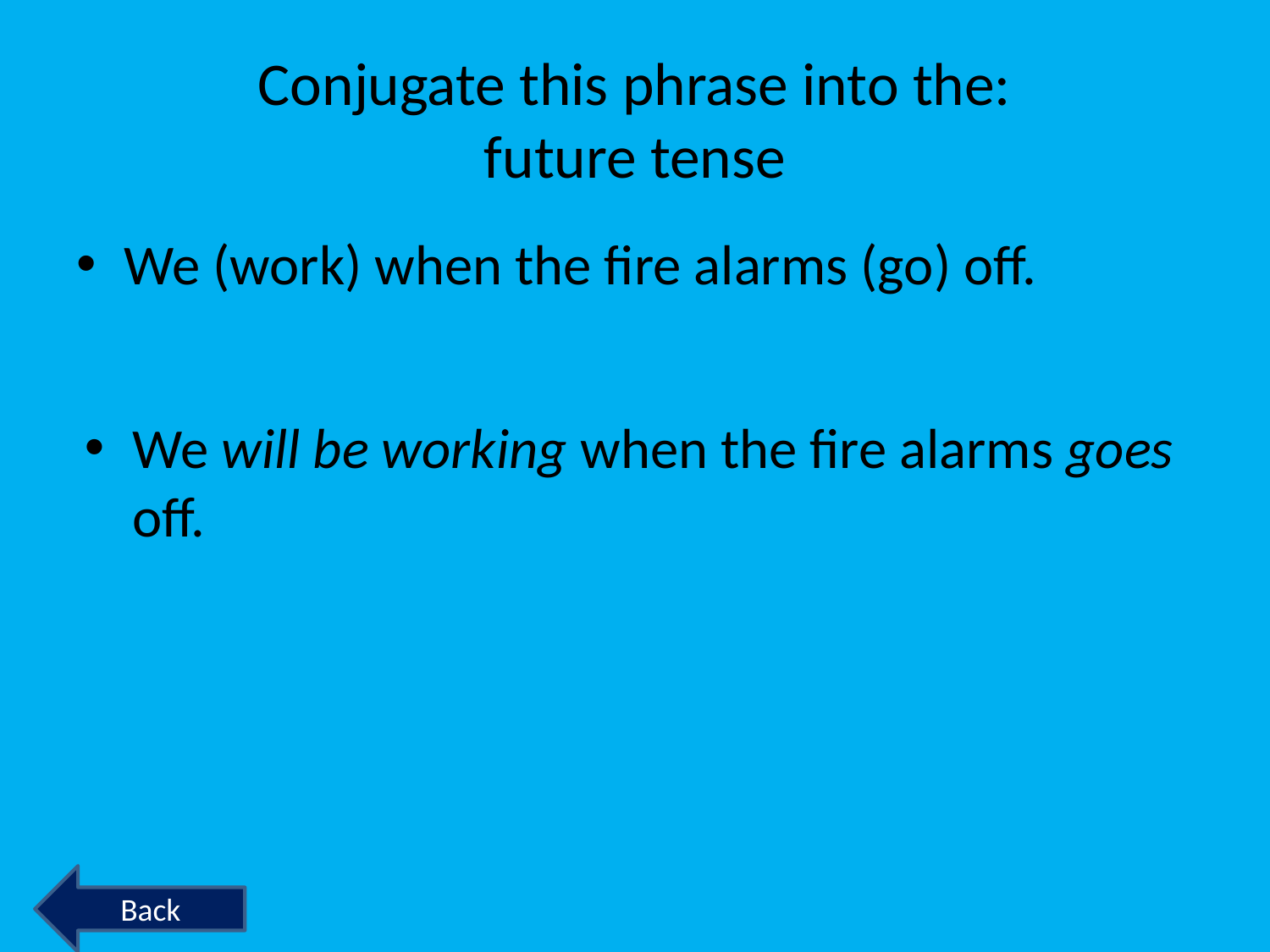

# Conjugate this phrase into the: future tense
We (work) when the fire alarms (go) off.
We will be working when the fire alarms goes off.
Back